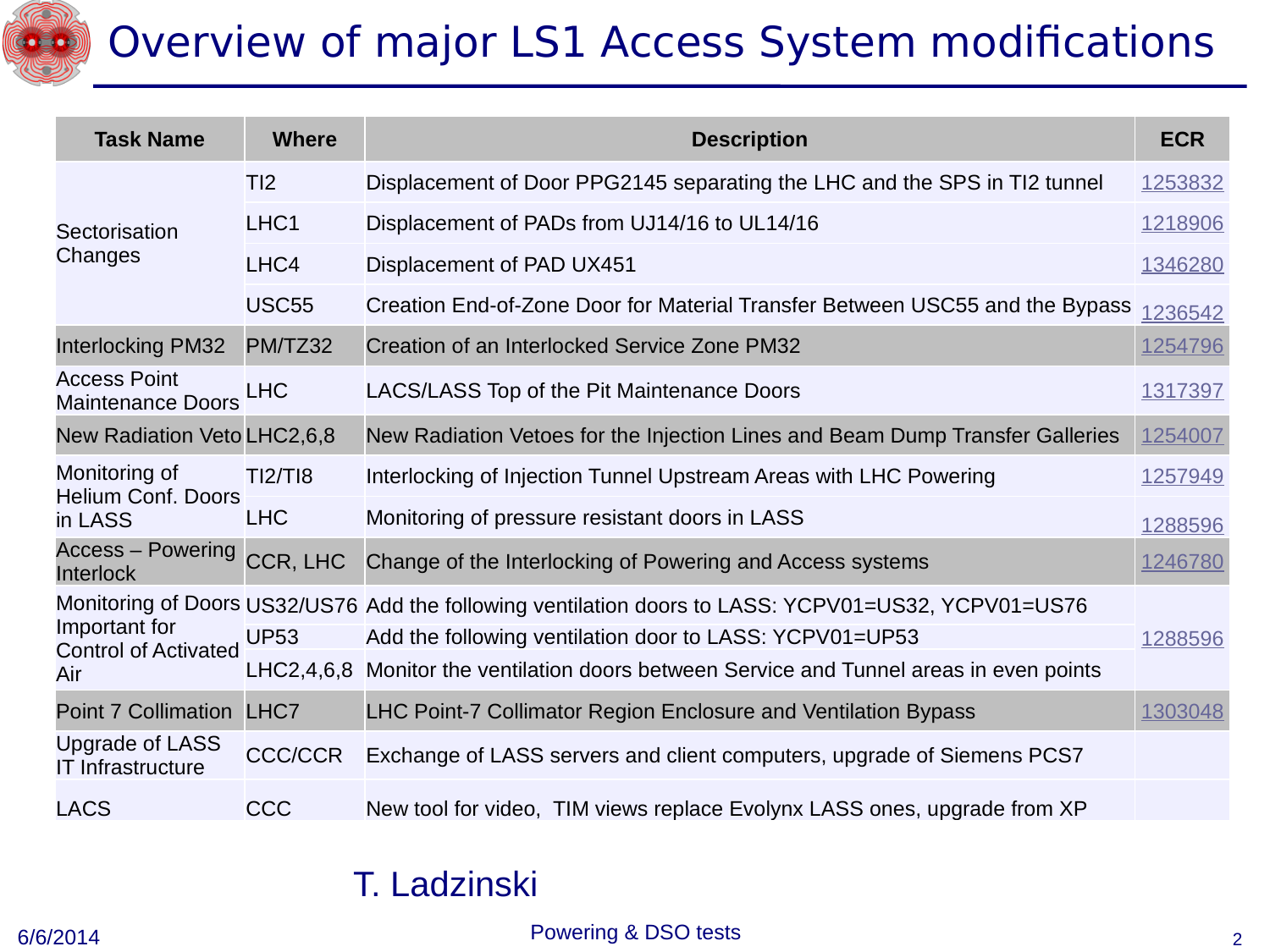

# Overview of major LS1 Access System modifications
| Task Name | Where | Description | ECR |
| --- | --- | --- | --- |
| Sectorisation Changes | TI2 | Displacement of Door PPG2145 separating the LHC and the SPS in TI2 tunnel | 1253832 |
|  | LHC1 | Displacement of PADs from UJ14/16 to UL14/16 | 1218906 |
|  | LHC4 | Displacement of PAD UX451 | 1346280 |
|  | USC55 | Creation End-of-Zone Door for Material Transfer Between USC55 and the Bypass | 1236542 |
| Interlocking PM32 | PM/TZ32 | Creation of an Interlocked Service Zone PM32 | 1254796 |
| Access Point Maintenance Doors | LHC | LACS/LASS Top of the Pit Maintenance Doors | 1317397 |
| New Radiation Veto | LHC2,6,8 | New Radiation Vetoes for the Injection Lines and Beam Dump Transfer Galleries | 1254007 |
| Monitoring of Helium Conf. Doors in LASS | TI2/TI8 | Interlocking of Injection Tunnel Upstream Areas with LHC Powering | 1257949 |
|  | LHC | Monitoring of pressure resistant doors in LASS | 1288596 |
| Access – Powering Interlock | CCR, LHC | Change of the Interlocking of Powering and Access systems | 1246780 |
| Monitoring of Doors Important for Control of Activated Air | US32/US76 | Add the following ventilation doors to LASS: YCPV01=US32, YCPV01=US76 | 1288596 |
|  | UP53 | Add the following ventilation door to LASS: YCPV01=UP53 |  |
|  | LHC2,4,6,8 | Monitor the ventilation doors between Service and Tunnel areas in even points |  |
| Point 7 Collimation | LHC7 | LHC Point-7 Collimator Region Enclosure and Ventilation Bypass | 1303048 |
| Upgrade of LASS IT Infrastructure | CCC/CCR | Exchange of LASS servers and client computers, upgrade of Siemens PCS7 |  |
| LACS | CCC | New tool for video, TIM views replace Evolynx LASS ones, upgrade from XP |  |

T. Ladzinski
Powering & DSO tests
6/6/2014
2